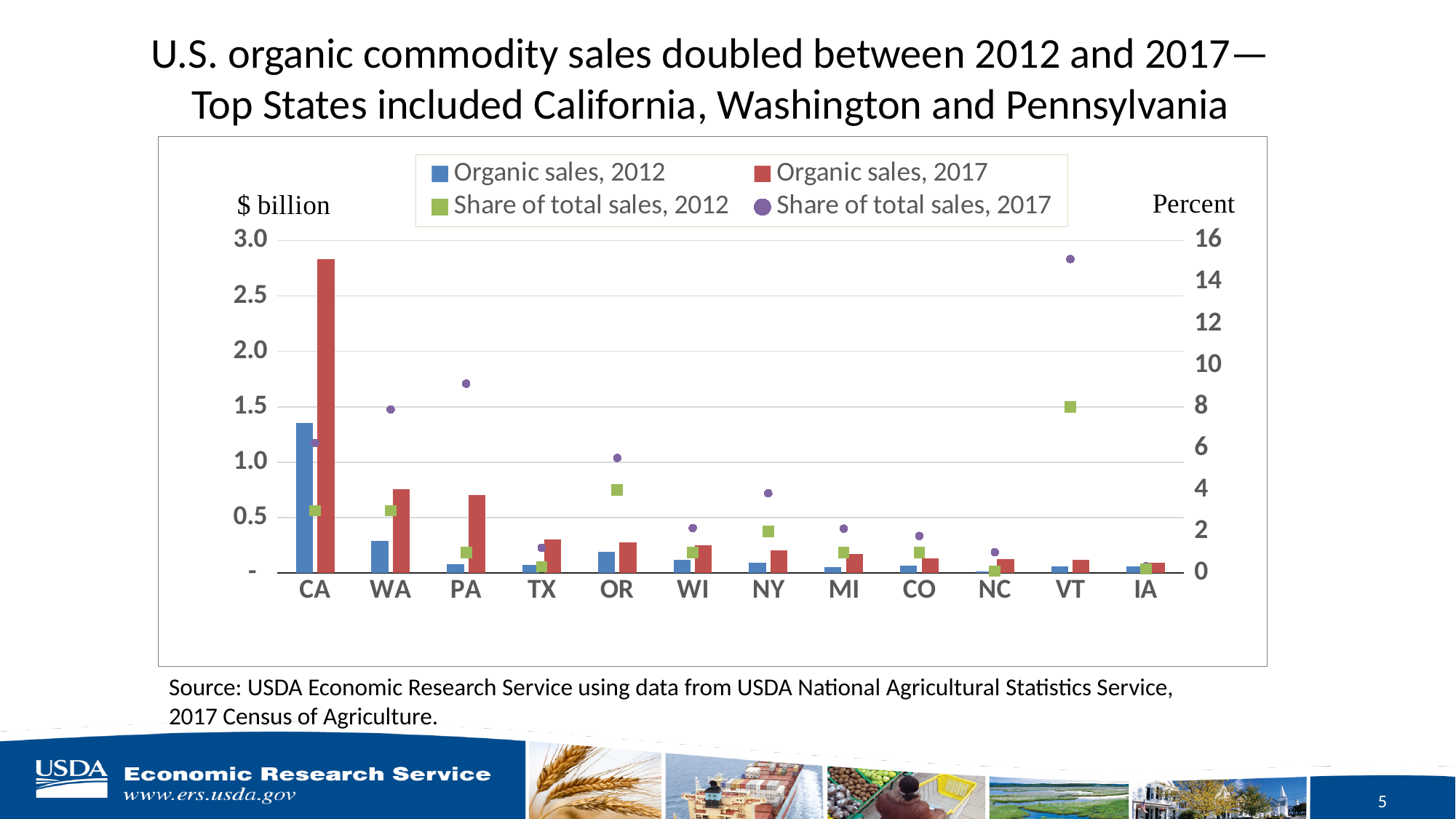

# U.S. organic commodity sales doubled between 2012 and 2017— Top States included California, Washington and Pennsylvania

### Chart

| Category | Organic sales, 2012 | Organic sales, 2017 | Share of total sales, 2012 | Share of total sales, 2017 |
|---|---|---|---|---|
| CA | 1.353527 | 2.831265 | 3.0 | 6.270191987444668 |
| WA | 0.291002 | 0.758794 | 3.0 | 7.875832389585676 |
| PA | 0.078274 | 0.707353 | 1.0 | 9.116684822198657 |
| TX | 0.071774 | 0.303352 | 0.3 | 1.217106006205013 |
| OR | 0.193956 | 0.277465 | 4.0 | 5.541738851510999 |
| WI | 0.121 | 0.248111 | 1.0 | 2.1711894273975854 |
| NY | 0.096775 | 0.206462 | 2.0 | 3.845294244295066 |
| MI | 0.053268 | 0.175835 | 1.0 | 2.14 |
| CO | 0.068098 | 0.13397 | 1.0 | 1.7882451811350744 |
| NC | 0.015331 | 0.129742 | 0.1 | 1.0056993921402866 |
| VT | 0.06231 | 0.118014 | 8.0 | 15.111246555556693 |
| IA | 0.057414 | 0.095051 | 0.2 | 0.328254960767815 |
Source: USDA Economic Research Service using data from USDA National Agricultural Statistics Service,
2017 Census of Agriculture.